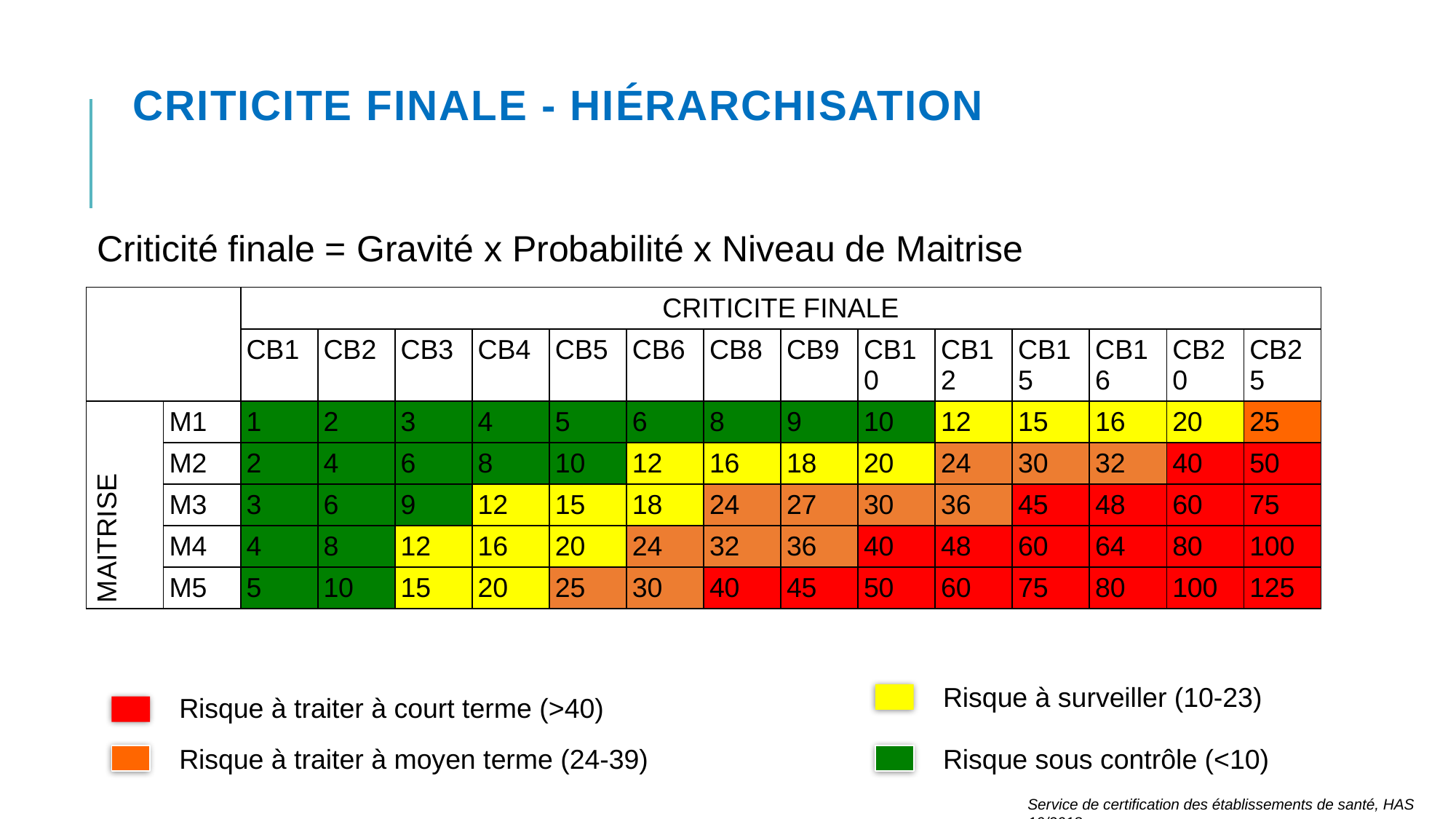

# CRITICITE FINALE - hiérarchisation
Criticité finale = Gravité x Probabilité x Niveau de Maitrise
|  |  | CRITICITE FINALE |  |  |  |  |  |  |  |  |  |  |  |  |  |
| --- | --- | --- | --- | --- | --- | --- | --- | --- | --- | --- | --- | --- | --- | --- | --- |
|  |  | CB1 | CB2 | CB3 | CB4 | CB5 | CB6 | CB8 | CB9 | CB10 | CB12 | CB15 | CB16 | CB20 | CB25 |
| MAITRISE | M1 | 1 | 2 | 3 | 4 | 5 | 6 | 8 | 9 | 10 | 12 | 15 | 16 | 20 | 25 |
|  | M2 | 2 | 4 | 6 | 8 | 10 | 12 | 16 | 18 | 20 | 24 | 30 | 32 | 40 | 50 |
|  | M3 | 3 | 6 | 9 | 12 | 15 | 18 | 24 | 27 | 30 | 36 | 45 | 48 | 60 | 75 |
|  | M4 | 4 | 8 | 12 | 16 | 20 | 24 | 32 | 36 | 40 | 48 | 60 | 64 | 80 | 100 |
|  | M5 | 5 | 10 | 15 | 20 | 25 | 30 | 40 | 45 | 50 | 60 | 75 | 80 | 100 | 125 |
Risque à surveiller (10-23)

Risque à traiter à court terme (>40)

Risque à traiter à moyen terme (24-39)
Risque sous contrôle (<10)

Service de certification des établissements de santé, HAS 10/2018